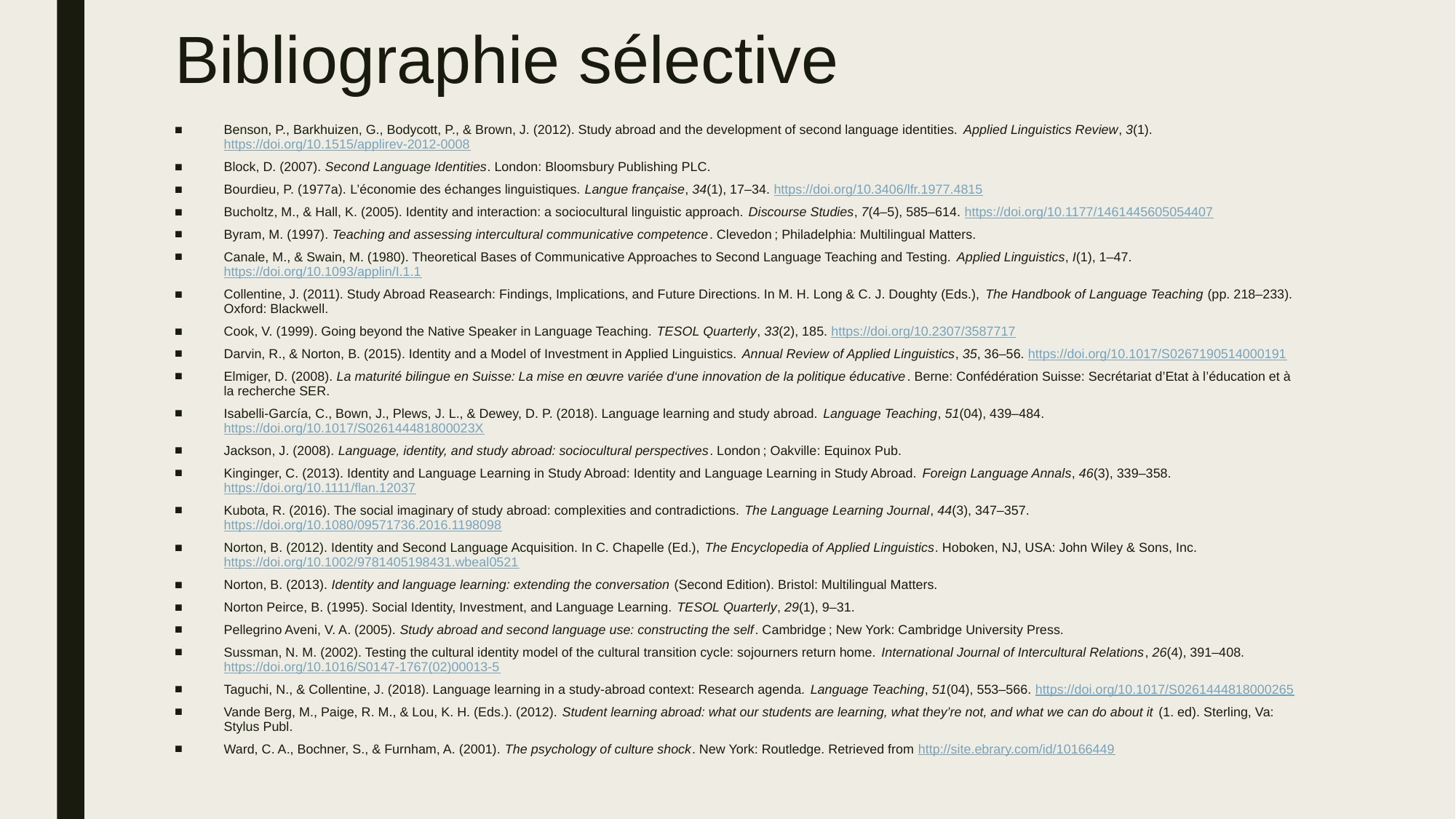

# Bibliographie sélective
Benson, P., Barkhuizen, G., Bodycott, P., & Brown, J. (2012). Study abroad and the development of second language identities. Applied Linguistics Review, 3(1). https://doi.org/10.1515/applirev-2012-0008
Block, D. (2007). Second Language Identities. London: Bloomsbury Publishing PLC.
Bourdieu, P. (1977a). L’économie des échanges linguistiques. Langue française, 34(1), 17–34. https://doi.org/10.3406/lfr.1977.4815
Bucholtz, M., & Hall, K. (2005). Identity and interaction: a sociocultural linguistic approach. Discourse Studies, 7(4–5), 585–614. https://doi.org/10.1177/1461445605054407
Byram, M. (1997). Teaching and assessing intercultural communicative competence. Clevedon ; Philadelphia: Multilingual Matters.
Canale, M., & Swain, M. (1980). Theoretical Bases of Communicative Approaches to Second Language Teaching and Testing. Applied Linguistics, I(1), 1–47. https://doi.org/10.1093/applin/I.1.1
Collentine, J. (2011). Study Abroad Reasearch: Findings, Implications, and Future Directions. In M. H. Long & C. J. Doughty (Eds.), The Handbook of Language Teaching (pp. 218–233). Oxford: Blackwell.
Cook, V. (1999). Going beyond the Native Speaker in Language Teaching. TESOL Quarterly, 33(2), 185. https://doi.org/10.2307/3587717
Darvin, R., & Norton, B. (2015). Identity and a Model of Investment in Applied Linguistics. Annual Review of Applied Linguistics, 35, 36–56. https://doi.org/10.1017/S0267190514000191
Elmiger, D. (2008). La maturité bilingue en Suisse: La mise en œuvre variée d‘une innovation de la politique éducative. Berne: Confédération Suisse: Secrétariat d’Etat à l’éducation et à la recherche SER.
Isabelli-García, C., Bown, J., Plews, J. L., & Dewey, D. P. (2018). Language learning and study abroad. Language Teaching, 51(04), 439–484. https://doi.org/10.1017/S026144481800023X
Jackson, J. (2008). Language, identity, and study abroad: sociocultural perspectives. London ; Oakville: Equinox Pub.
Kinginger, C. (2013). Identity and Language Learning in Study Abroad: Identity and Language Learning in Study Abroad. Foreign Language Annals, 46(3), 339–358. https://doi.org/10.1111/flan.12037
Kubota, R. (2016). The social imaginary of study abroad: complexities and contradictions. The Language Learning Journal, 44(3), 347–357. https://doi.org/10.1080/09571736.2016.1198098
Norton, B. (2012). Identity and Second Language Acquisition. In C. Chapelle (Ed.), The Encyclopedia of Applied Linguistics. Hoboken, NJ, USA: John Wiley & Sons, Inc. https://doi.org/10.1002/9781405198431.wbeal0521
Norton, B. (2013). Identity and language learning: extending the conversation (Second Edition). Bristol: Multilingual Matters.
Norton Peirce, B. (1995). Social Identity, Investment, and Language Learning. TESOL Quarterly, 29(1), 9–31.
Pellegrino Aveni, V. A. (2005). Study abroad and second language use: constructing the self. Cambridge ; New York: Cambridge University Press.
Sussman, N. M. (2002). Testing the cultural identity model of the cultural transition cycle: sojourners return home. International Journal of Intercultural Relations, 26(4), 391–408. https://doi.org/10.1016/S0147-1767(02)00013-5
Taguchi, N., & Collentine, J. (2018). Language learning in a study-abroad context: Research agenda. Language Teaching, 51(04), 553–566. https://doi.org/10.1017/S0261444818000265
Vande Berg, M., Paige, R. M., & Lou, K. H. (Eds.). (2012). Student learning abroad: what our students are learning, what they’re not, and what we can do about it (1. ed). Sterling, Va: Stylus Publ.
Ward, C. A., Bochner, S., & Furnham, A. (2001). The psychology of culture shock. New York: Routledge. Retrieved from http://site.ebrary.com/id/10166449